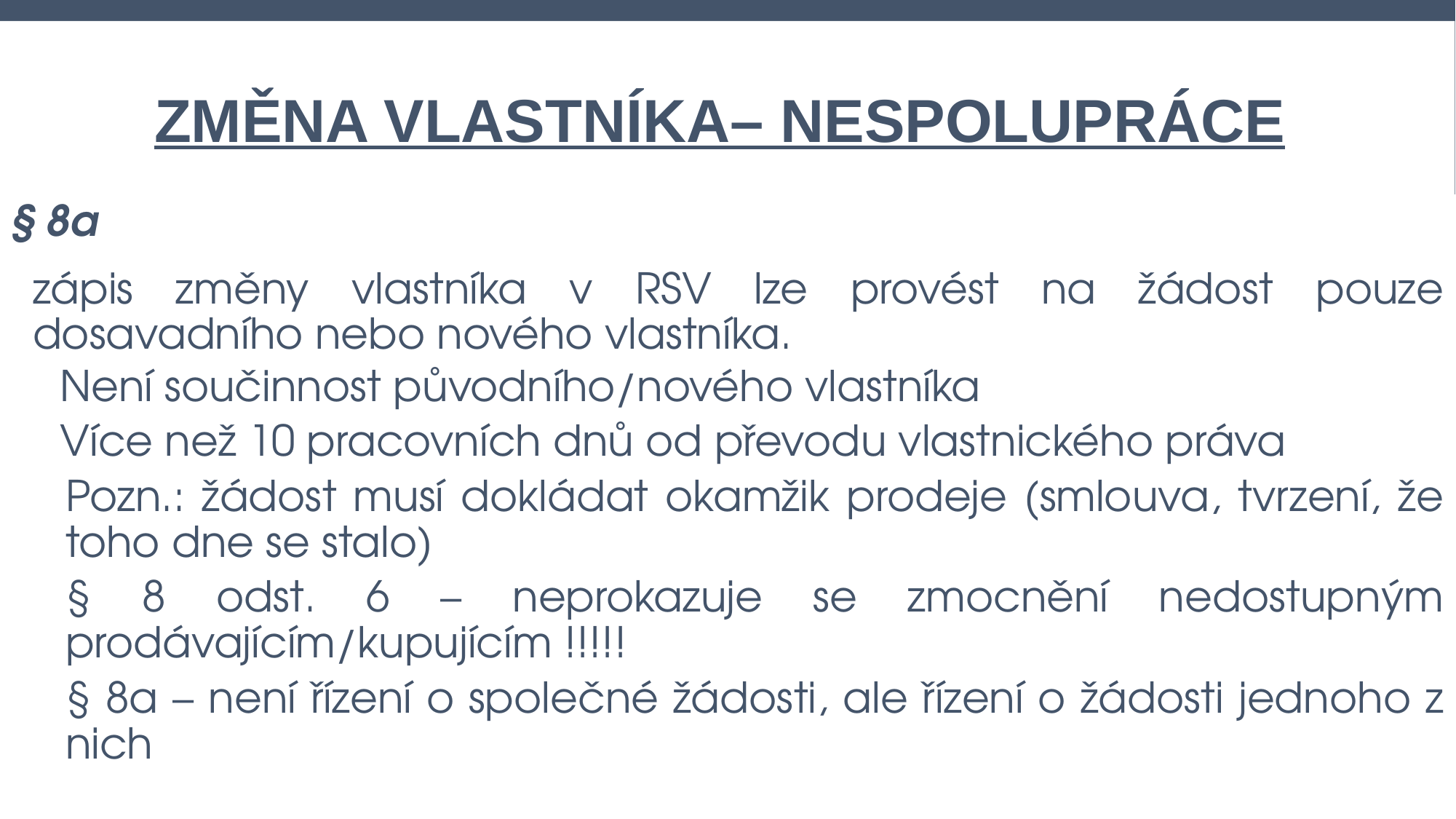

# Změna vlastníka– nespolupráce
§ 8a
zápis změny vlastníka v RSV lze provést na žádost pouze dosavadního nebo nového vlastníka.
Není součinnost původního/nového vlastníka
Více než 10 pracovních dnů od převodu vlastnického práva
Pozn.: žádost musí dokládat okamžik prodeje (smlouva, tvrzení, že toho dne se stalo)
§ 8 odst. 6 – neprokazuje se zmocnění nedostupným prodávajícím/kupujícím !!!!!
§ 8a – není řízení o společné žádosti, ale řízení o žádosti jednoho z nich